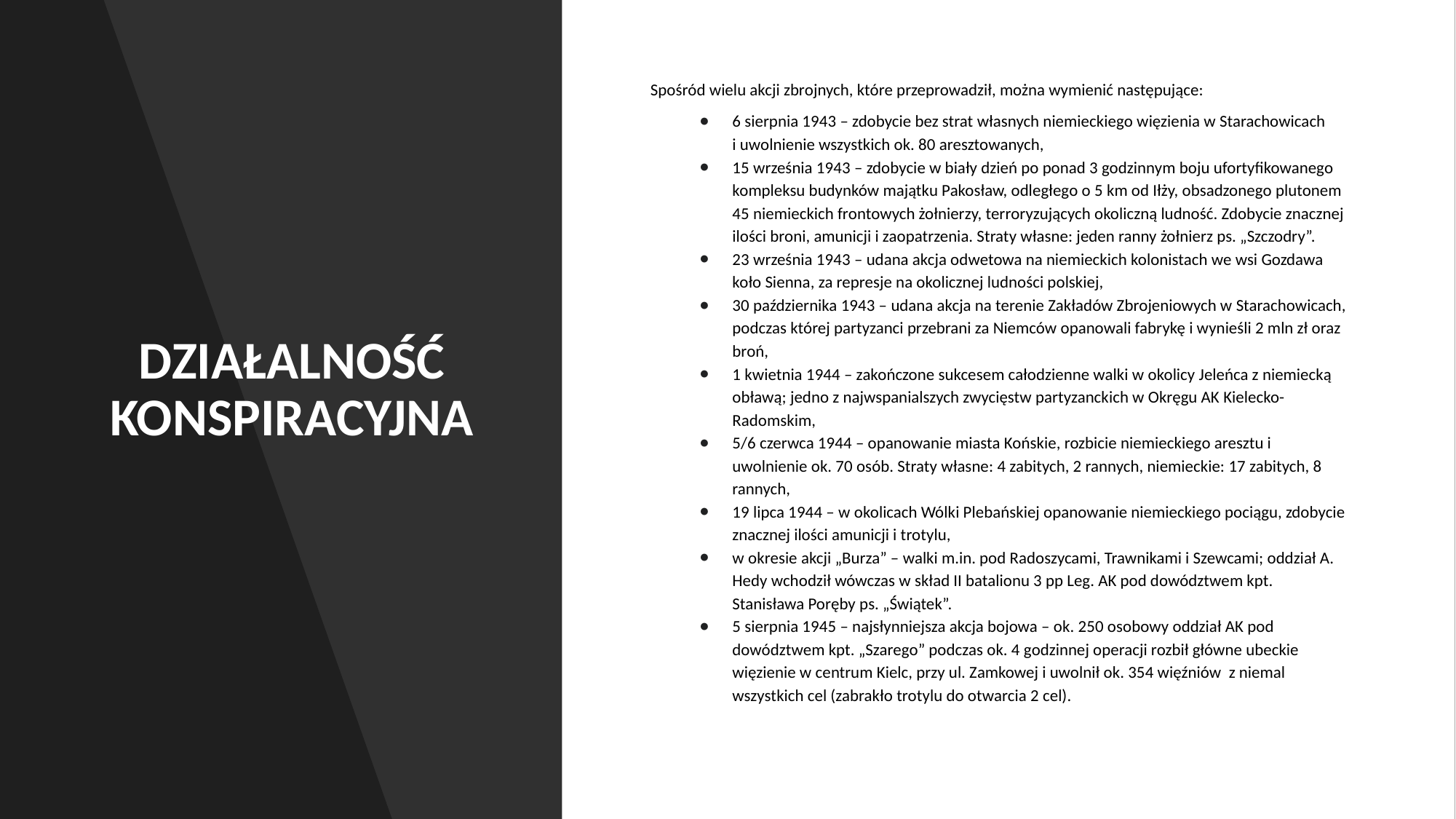

DZIAŁALNOŚĆ KONSPIRACYJNA
Spośród wielu akcji zbrojnych, które przeprowadził, można wymienić następujące:
6 sierpnia 1943 – zdobycie bez strat własnych niemieckiego więzienia w Starachowicach
i uwolnienie wszystkich ok. 80 aresztowanych,
15 września 1943 – zdobycie w biały dzień po ponad 3 godzinnym boju ufortyfikowanego kompleksu budynków majątku Pakosław, odległego o 5 km od Iłży, obsadzonego plutonem 45 niemieckich frontowych żołnierzy, terroryzujących okoliczną ludność. Zdobycie znacznej ilości broni, amunicji i zaopatrzenia. Straty własne: jeden ranny żołnierz ps. „Szczodry”.
23 września 1943 – udana akcja odwetowa na niemieckich kolonistach we wsi Gozdawa koło Sienna, za represje na okolicznej ludności polskiej,
30 października 1943 – udana akcja na terenie Zakładów Zbrojeniowych w Starachowicach, podczas której partyzanci przebrani za Niemców opanowali fabrykę i wynieśli 2 mln zł oraz broń,
1 kwietnia 1944 – zakończone sukcesem całodzienne walki w okolicy Jeleńca z niemiecką obławą; jedno z najwspanialszych zwycięstw partyzanckich w Okręgu AK Kielecko-Radomskim,
5/6 czerwca 1944 – opanowanie miasta Końskie, rozbicie niemieckiego aresztu i uwolnienie ok. 70 osób. Straty własne: 4 zabitych, 2 rannych, niemieckie: 17 zabitych, 8 rannych,
19 lipca 1944 – w okolicach Wólki Plebańskiej opanowanie niemieckiego pociągu, zdobycie znacznej ilości amunicji i trotylu,
w okresie akcji „Burza” – walki m.in. pod Radoszycami, Trawnikami i Szewcami; oddział A. Hedy wchodził wówczas w skład II batalionu 3 pp Leg. AK pod dowództwem kpt. Stanisława Poręby ps. „Świątek”.
5 sierpnia 1945 – najsłynniejsza akcja bojowa – ok. 250 osobowy oddział AK pod dowództwem kpt. „Szarego” podczas ok. 4 godzinnej operacji rozbił główne ubeckie więzienie w centrum Kielc, przy ul. Zamkowej i uwolnił ok. 354 więźniów  z niemal wszystkich cel (zabrakło trotylu do otwarcia 2 cel).